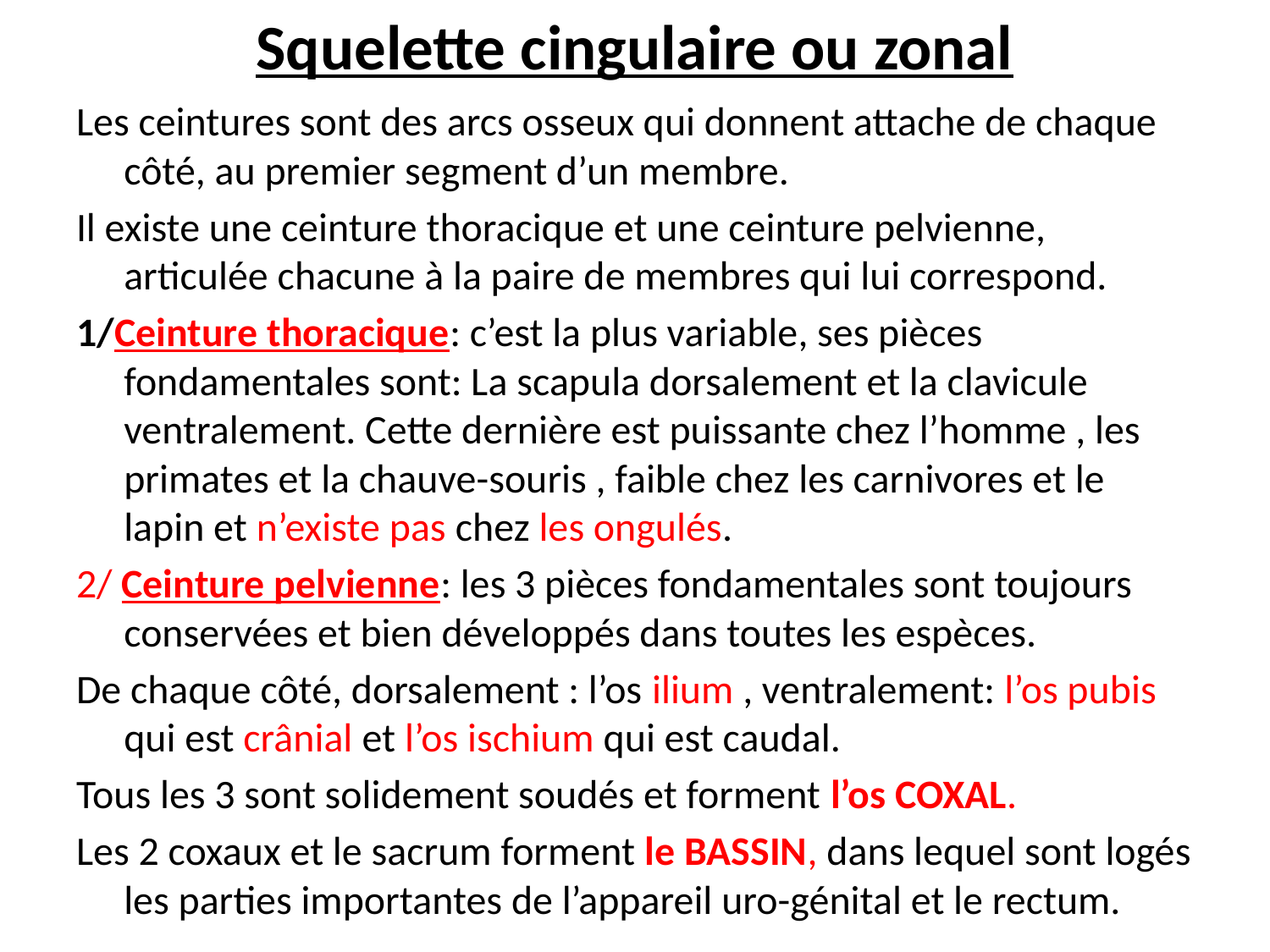

# Squelette cingulaire ou zonal
Les ceintures sont des arcs osseux qui donnent attache de chaque côté, au premier segment d’un membre.
Il existe une ceinture thoracique et une ceinture pelvienne, articulée chacune à la paire de membres qui lui correspond.
1/Ceinture thoracique: c’est la plus variable, ses pièces fondamentales sont: La scapula dorsalement et la clavicule ventralement. Cette dernière est puissante chez l’homme , les primates et la chauve-souris , faible chez les carnivores et le lapin et n’existe pas chez les ongulés.
2/ Ceinture pelvienne: les 3 pièces fondamentales sont toujours conservées et bien développés dans toutes les espèces.
De chaque côté, dorsalement : l’os ilium , ventralement: l’os pubis qui est crânial et l’os ischium qui est caudal.
Tous les 3 sont solidement soudés et forment l’os COXAL.
Les 2 coxaux et le sacrum forment le BASSIN, dans lequel sont logés les parties importantes de l’appareil uro-génital et le rectum.